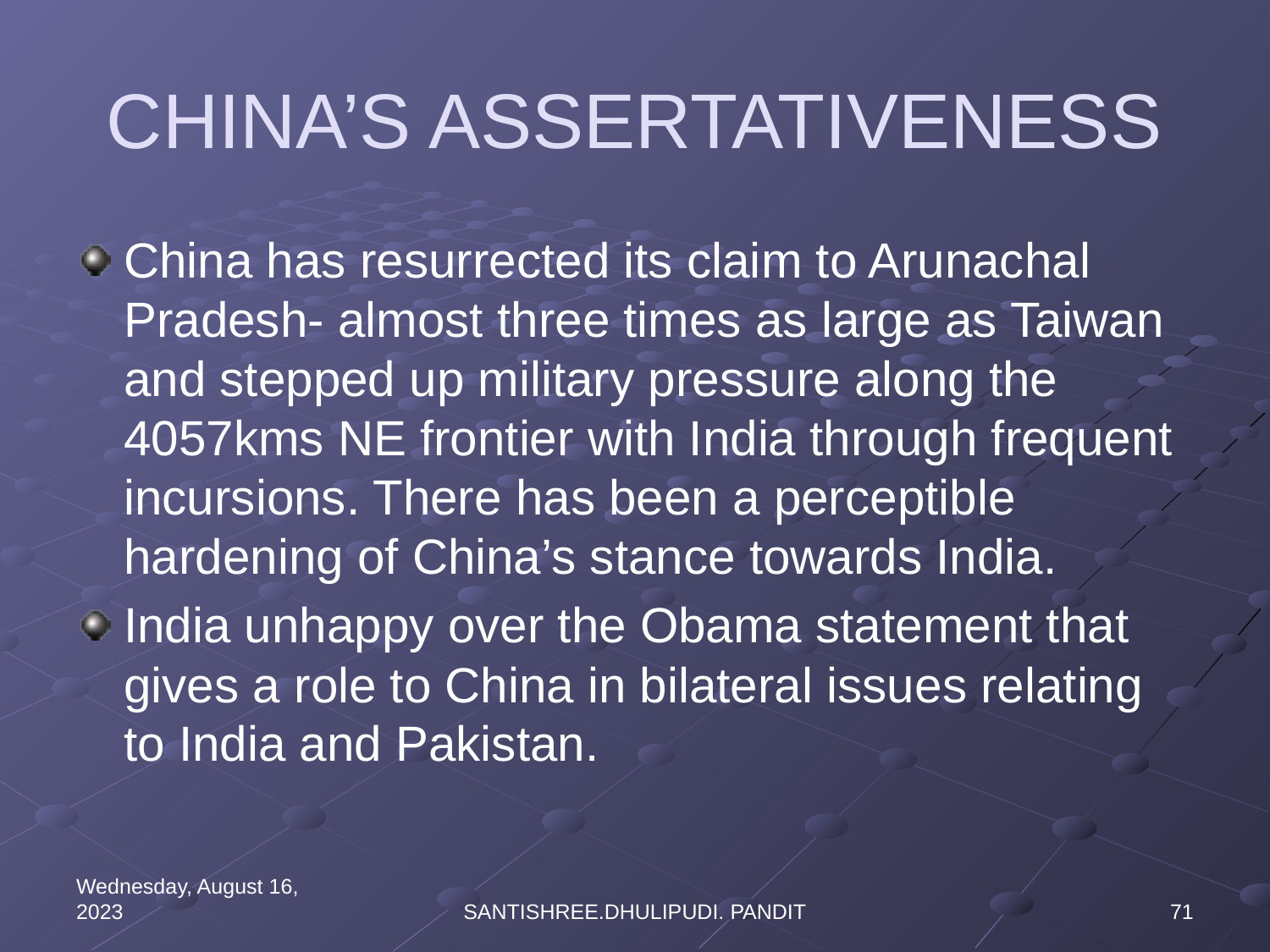

# CHINA’S ASSERTATIVENESS
China has resurrected its claim to Arunachal Pradesh- almost three times as large as Taiwan and stepped up military pressure along the 4057kms NE frontier with India through frequent incursions. There has been a perceptible hardening of China’s stance towards India.
India unhappy over the Obama statement that gives a role to China in bilateral issues relating to India and Pakistan.

Wednesday, August 16, 2023
SANTISHREE.DHULIPUDI. PANDIT
71